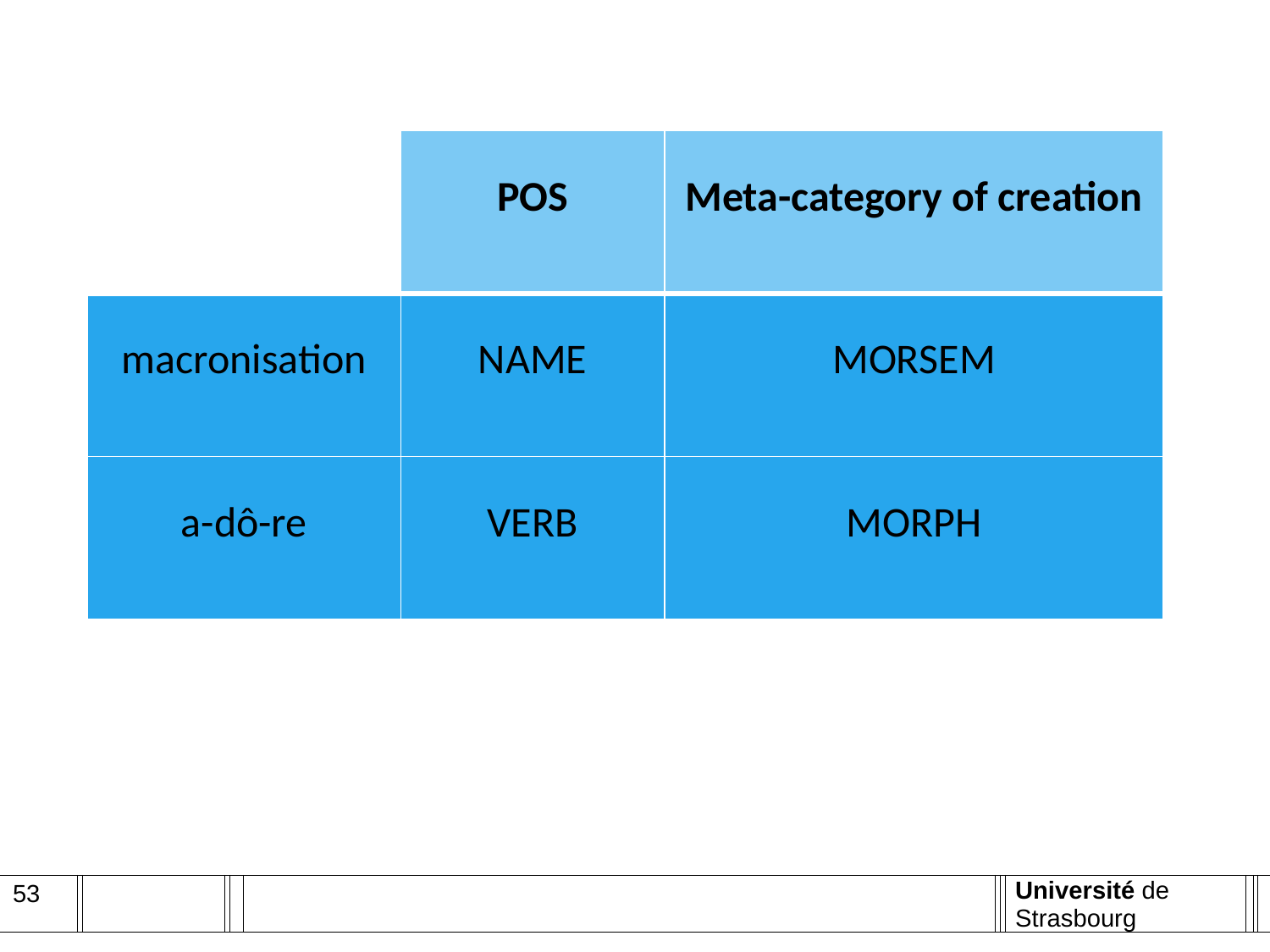

|  | POS | Meta-category of creation |
| --- | --- | --- |
| macronisation | NAME | MORSEM |
| a-dô-re | VERB | MORPH |
53